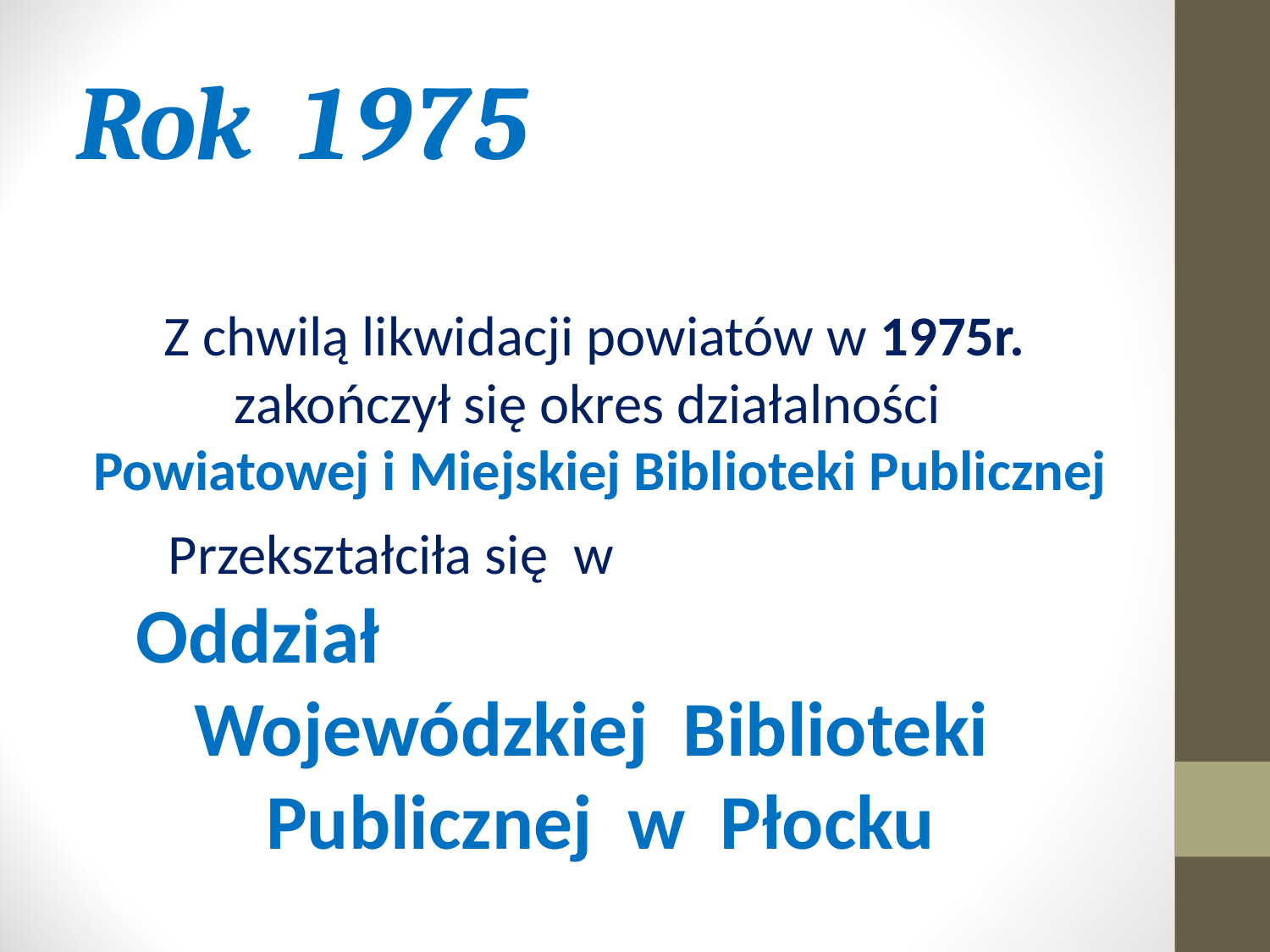

# Rok  1975

Z chwilą likwidacji powiatów w 1975r.  zakończył się okres działalności   Powiatowej i Miejskiej Biblioteki Publicznej
Przekształciła się  w                                  Oddział                                        Wojewódzkiej  Biblioteki  Publicznej  w  Płocku